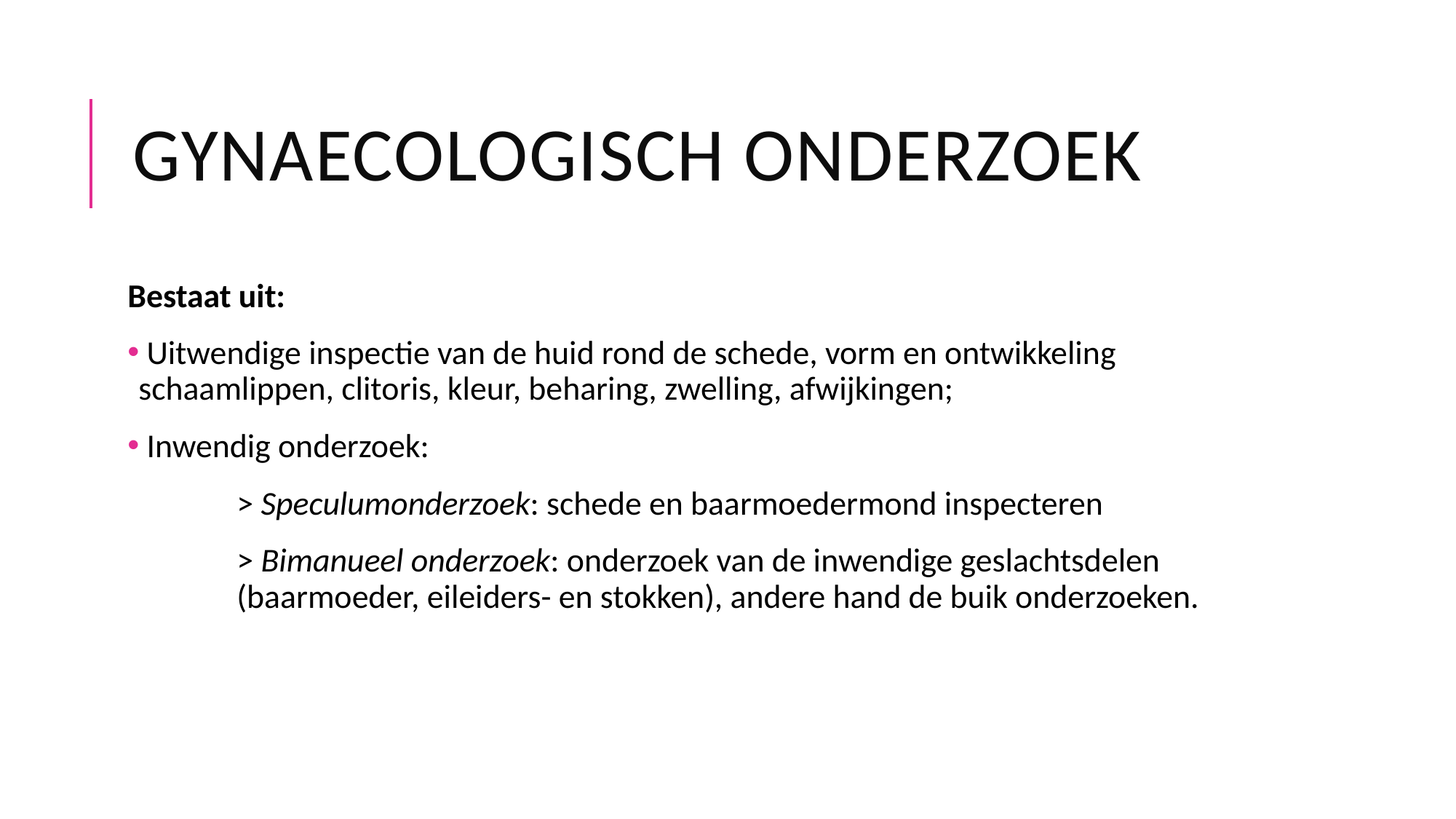

# Gynaecologisch onderzoek
Bestaat uit:
 Uitwendige inspectie van de huid rond de schede, vorm en ontwikkeling schaamlippen, clitoris, kleur, beharing, zwelling, afwijkingen;
 Inwendig onderzoek:
	> Speculumonderzoek: schede en baarmoedermond inspecteren
	> Bimanueel onderzoek: onderzoek van de inwendige geslachtsdelen 		(baarmoeder, eileiders- en stokken), andere hand de buik onderzoeken.